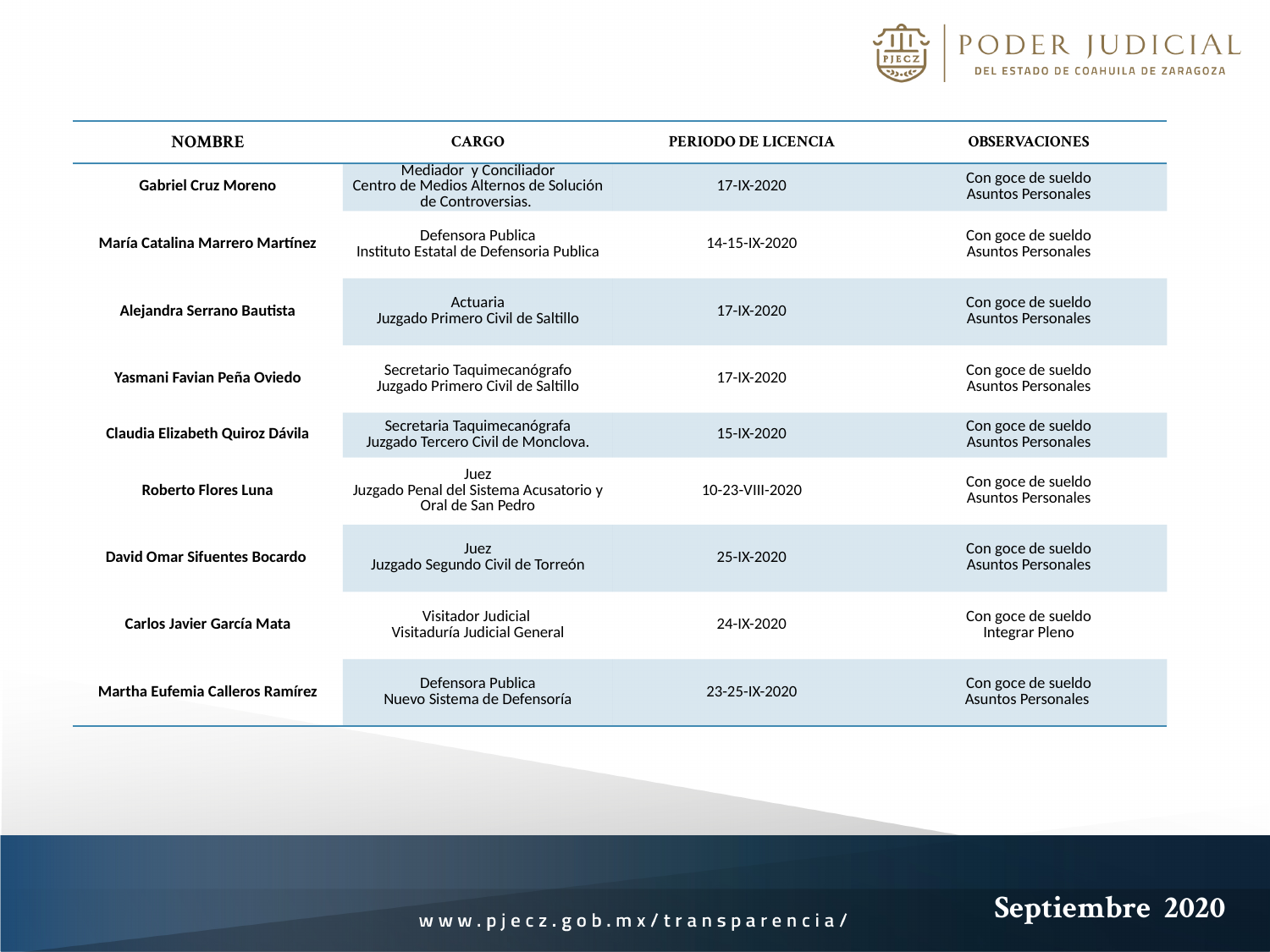

| NOMBRE | CARGO | PERIODO DE LICENCIA | OBSERVACIONES |
| --- | --- | --- | --- |
| Gabriel Cruz Moreno | Mediador y Conciliador Centro de Medios Alternos de Solución de Controversias. | 17-IX-2020 | Con goce de sueldo Asuntos Personales |
| María Catalina Marrero Martínez | Defensora Publica Instituto Estatal de Defensoria Publica | 14-15-IX-2020 | Con goce de sueldo Asuntos Personales |
| Alejandra Serrano Bautista | Actuaria Juzgado Primero Civil de Saltillo | 17-IX-2020 | Con goce de sueldo Asuntos Personales |
| Yasmani Favian Peña Oviedo | Secretario Taquimecanógrafo Juzgado Primero Civil de Saltillo | 17-IX-2020 | Con goce de sueldo Asuntos Personales |
| Claudia Elizabeth Quiroz Dávila | Secretaria Taquimecanógrafa Juzgado Tercero Civil de Monclova. | 15-IX-2020 | Con goce de sueldo Asuntos Personales |
| Roberto Flores Luna | Juez Juzgado Penal del Sistema Acusatorio y Oral de San Pedro | 10-23-VIII-2020 | Con goce de sueldo Asuntos Personales |
| David Omar Sifuentes Bocardo | Juez Juzgado Segundo Civil de Torreón | 25-IX-2020 | Con goce de sueldo Asuntos Personales |
| Carlos Javier García Mata | Visitador Judicial Visitaduría Judicial General | 24-IX-2020 | Con goce de sueldo Integrar Pleno |
| Martha Eufemia Calleros Ramírez | Defensora Publica Nuevo Sistema de Defensoría | 23-25-IX-2020 | Con goce de sueldo Asuntos Personales |
Septiembre  2020